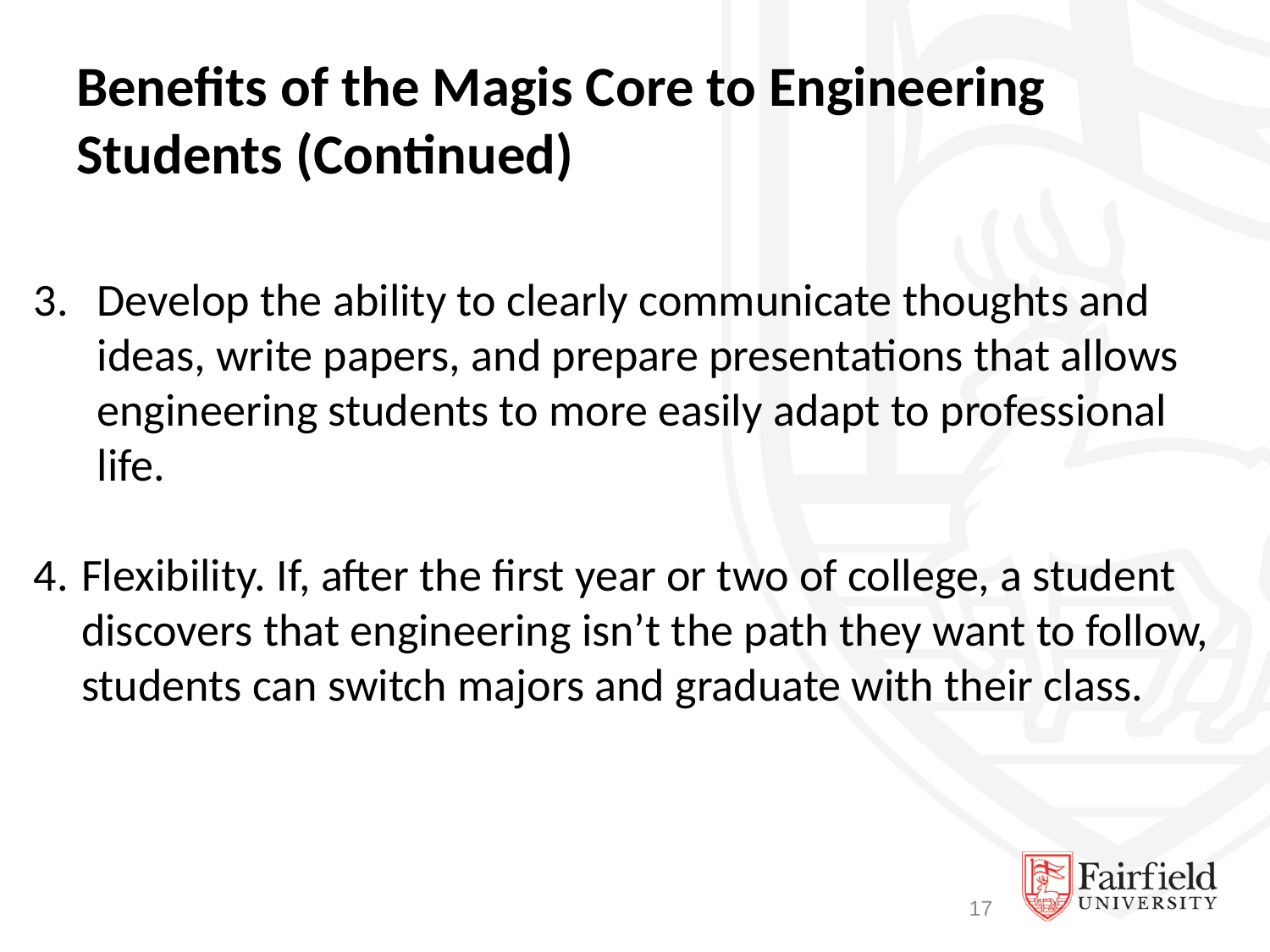

# Benefits of the Magis Core to Engineering Students (Continued)
Develop the ability to clearly communicate thoughts and ideas, write papers, and prepare presentations that allows engineering students to more easily adapt to professional life.

Flexibility. If, after the first year or two of college, a student discovers that engineering isn’t the path they want to follow, students can switch majors and graduate with their class.
17